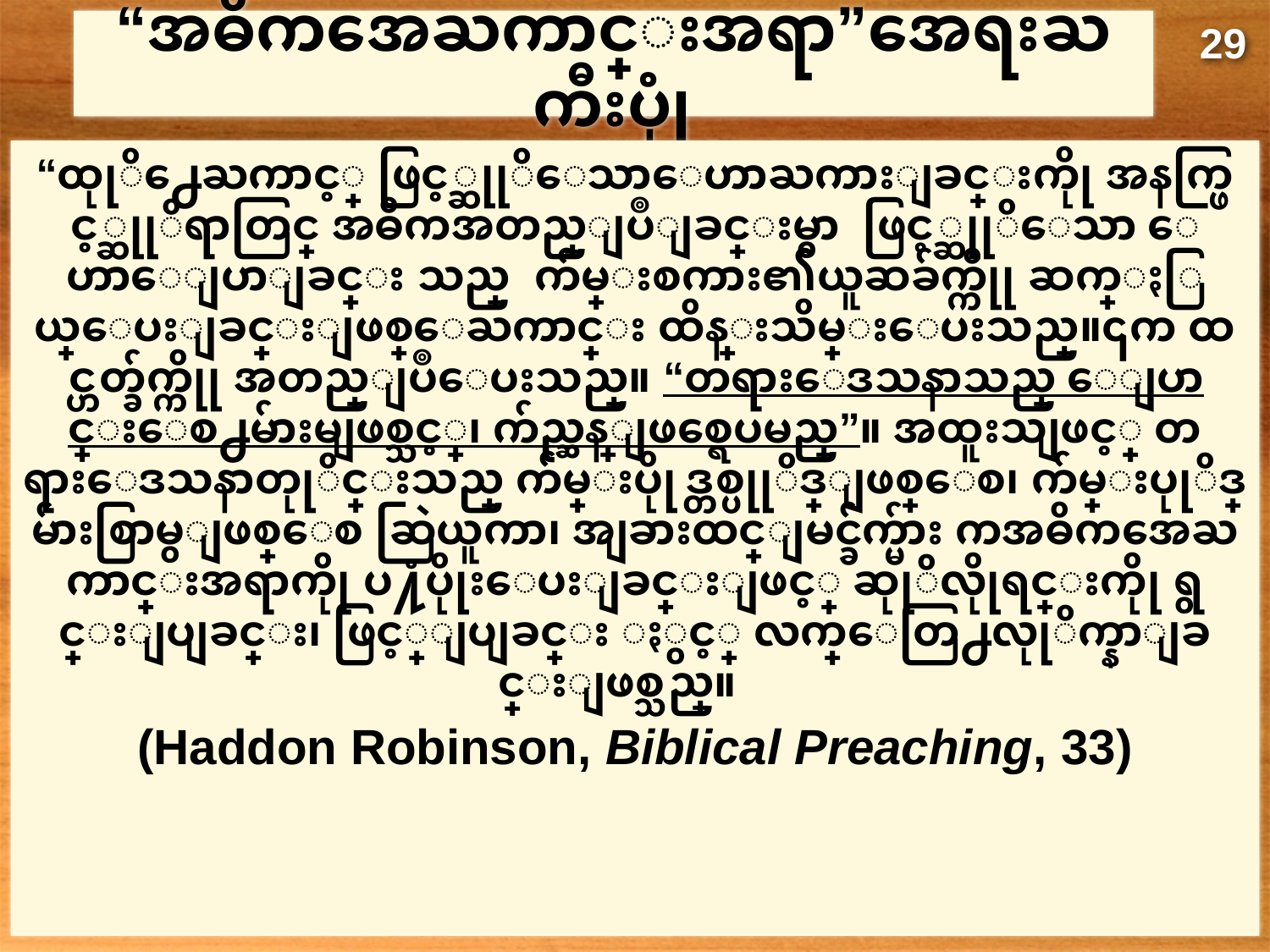

# “အဓိကအေႀကာင္းအရာ”အေရးႀကီးပုုံ
29
“ထုုိ႕ေႀကာင့္ ဖြင့္ဆုုိေသာေဟာႀကားျခင္းကိုု အနက္ဖြင့္ဆုုိရာတြင္ အဓိကအတည္ျပဳျခင္းမွာ  ဖြင့္ဆုုိေသာ ေဟာေျပာျခင္း သည္  က်မ္းစကား၏ယူဆခ်က္ကိုု ဆက္ႏြယ္ေပးျခင္းျဖစ္ေႀကာင္း ထိန္းသိမ္းေပးသည္။၎က ထင္ဟတ္ခ်က္ကိုု အတည္ျပဳေပးသည္။ “တရားေဒသနာသည္ ေျပာင္းေစ႕မ်ားမျဖစ္သင့္၊ က်ည္ဆန္ျဖစ္ရေပမည္”။ အထူးသျဖင့္ တရားေဒသနာတုုိင္းသည္ က်မ္းပိုုဒ္တစ္ပုုိဒ္ျဖစ္ေစ၊ က်မ္းပုုိဒ္မ်ားစြာမွျဖစ္ေစ ဆြဲယူကာ၊ အျခားထင္ျမင္ခ်က္မ်ား ကအဓိကအေႀကာင္းအရာကိုု ပ႔ံပိုုးေပးျခင္းျဖင့္ ဆုုိလိုုရင္းကိုု ရွင္းျပျခင္း၊ ဖြင့္ျပျခင္း ႏွင့္ လက္ေတြ႕လုုိက္နာျခင္းျဖစ္သည္။
(Haddon Robinson, Biblical Preaching, 33)